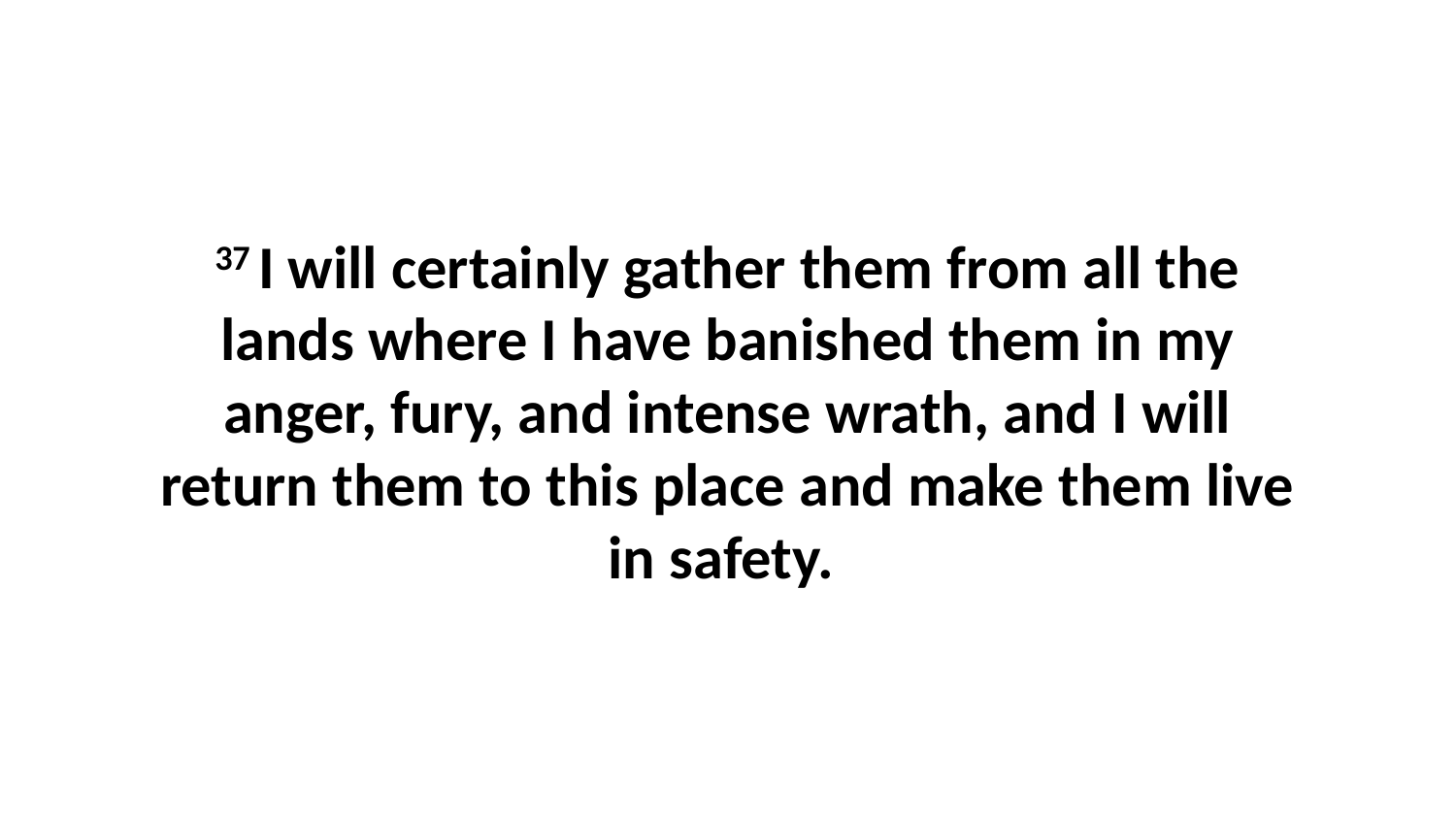

37 I will certainly gather them from all the lands where I have banished them in my anger, fury, and intense wrath, and I will return them to this place and make them live in safety.